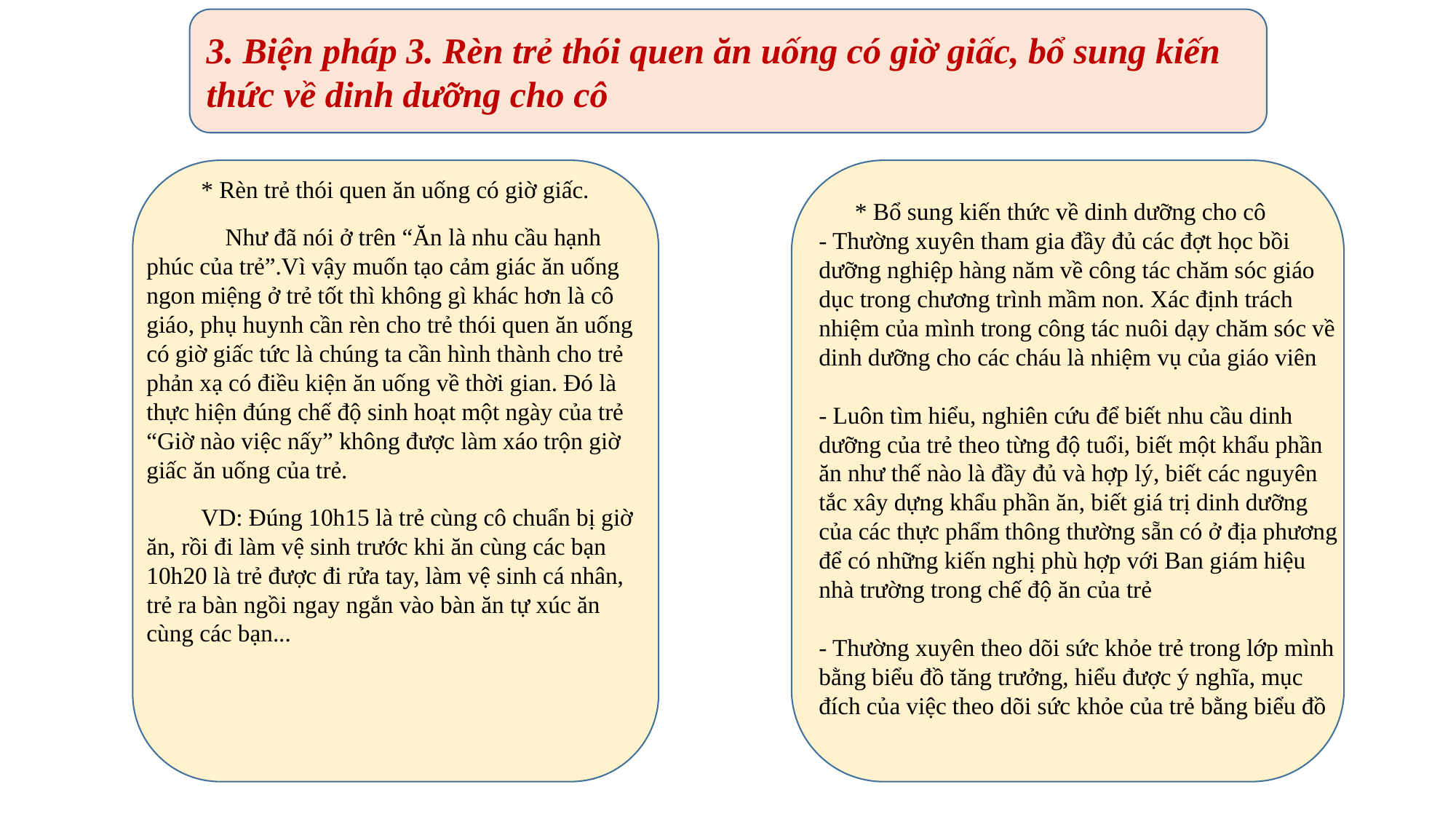

3. Biện pháp 3. Rèn trẻ thói quen ăn uống có giờ giấc, bổ sung kiến thức về dinh dưỡng cho cô

* Rèn trẻ thói quen ăn uống có giờ giấc.
    Như đã nói ở trên “Ăn là nhu cầu hạnh phúc của trẻ”.Vì vậy muốn tạo cảm giác ăn uống ngon miệng ở trẻ tốt thì không gì khác hơn là cô giáo, phụ huynh cần rèn cho trẻ thói quen ăn uống có giờ giấc tức là chúng ta cần hình thành cho trẻ phản xạ có điều kiện ăn uống về thời gian. Đó là thực hiện đúng chế độ sinh hoạt một ngày của trẻ “Giờ nào việc nấy” không được làm xáo trộn giờ giấc ăn uống của trẻ.
VD: Đúng 10h15 là trẻ cùng cô chuẩn bị giờ ăn, rồi đi làm vệ sinh trước khi ăn cùng các bạn 10h20 là trẻ được đi rửa tay, làm vệ sinh cá nhân, trẻ ra bàn ngồi ngay ngắn vào bàn ăn tự xúc ăn cùng các bạn...

      * Bổ sung kiến thức về dinh dưỡng cho cô
- Thường xuyên tham gia đầy đủ các đợt học bồi dưỡng nghiệp hàng năm về công tác chăm sóc giáo dục trong chương trình mầm non. Xác định trách nhiệm của mình trong công tác nuôi dạy chăm sóc về dinh dưỡng cho các cháu là nhiệm vụ của giáo viên

- Luôn tìm hiểu, nghiên cứu để biết nhu cầu dinh dưỡng của trẻ theo từng độ tuổi, biết một khẩu phần ăn như thế nào là đầy đủ và hợp lý, biết các nguyên tắc xây dựng khẩu phần ăn, biết giá trị dinh dưỡng của các thực phẩm thông thường sẵn có ở địa phương để có những kiến nghị phù hợp với Ban giám hiệu nhà trường trong chế độ ăn của trẻ

- Thường xuyên theo dõi sức khỏe trẻ trong lớp mình bằng biểu đồ tăng trưởng, hiểu được ý nghĩa, mục đích của việc theo dõi sức khỏe của trẻ bằng biểu đồ